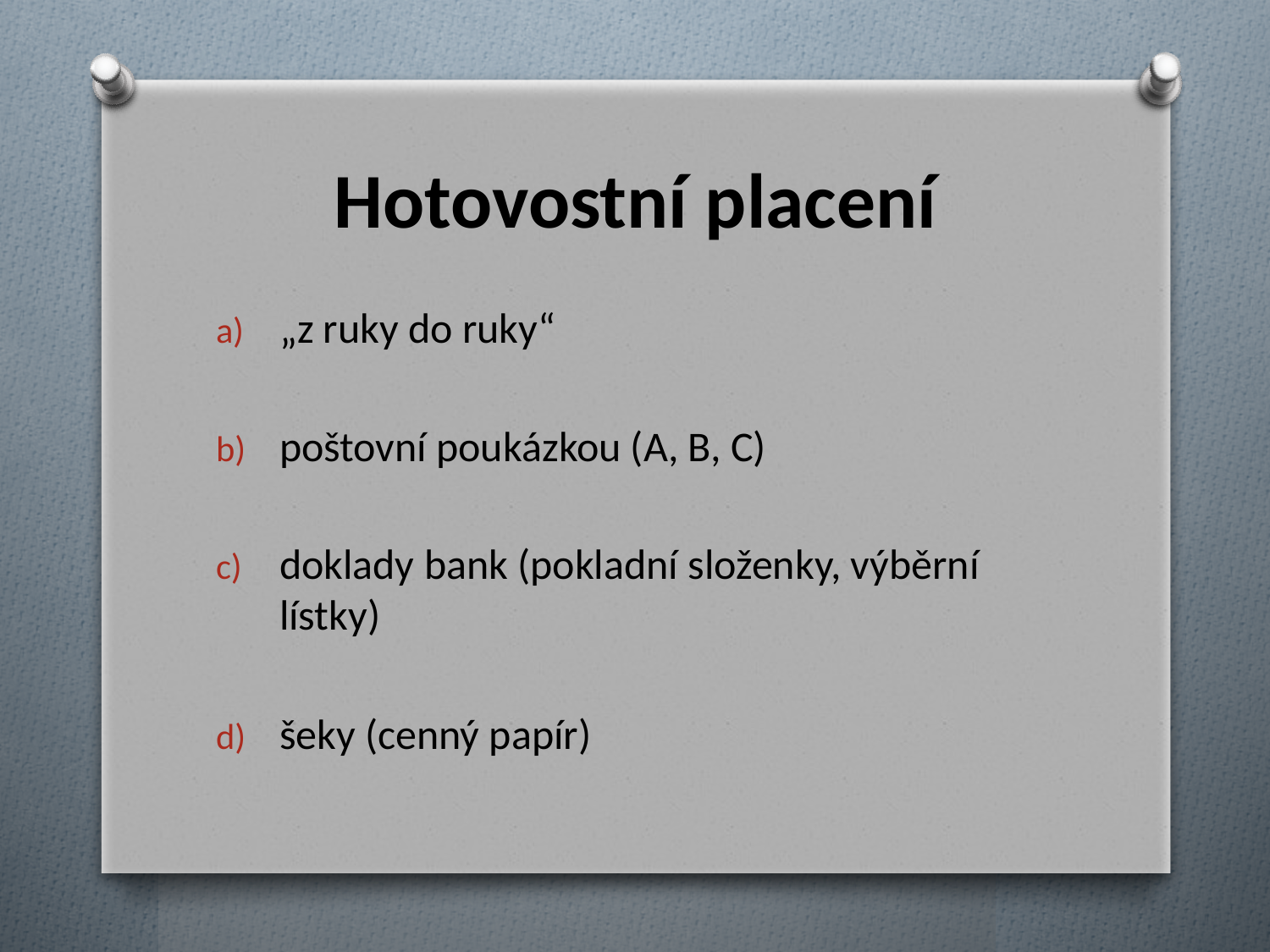

# Hotovostní placení
„z ruky do ruky“

poštovní poukázkou (A, B, C)

doklady bank (pokladní složenky, výběrní lístky)

šeky (cenný papír)